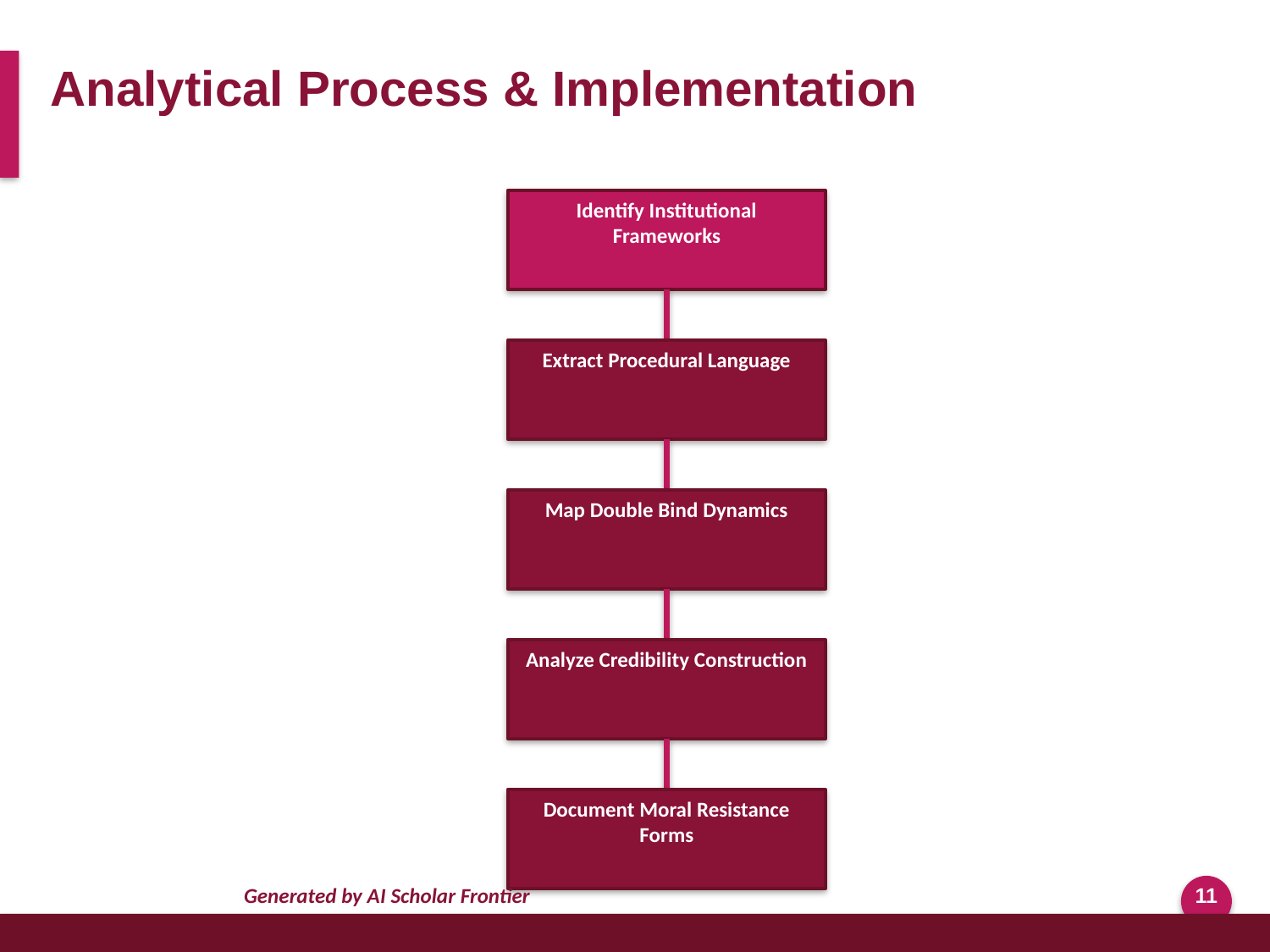

Analytical Process & Implementation
Identify Institutional Frameworks
Extract Procedural Language
Map Double Bind Dynamics
Analyze Credibility Construction
Document Moral Resistance Forms
Generated by AI Scholar Frontier

11